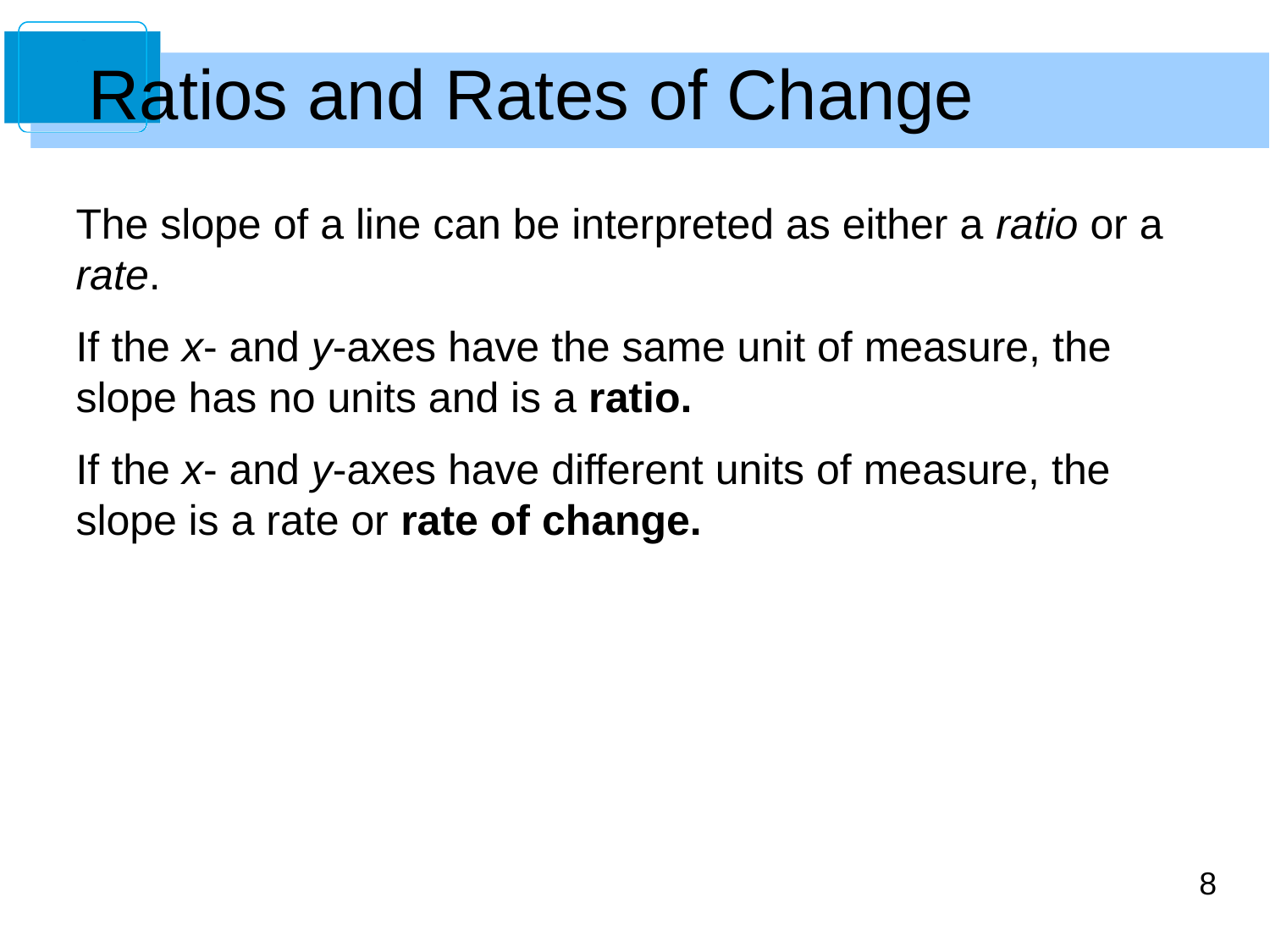

# Ratios and Rates of Change
The slope of a line can be interpreted as either a ratio or a rate.
If the x- and y-axes have the same unit of measure, the slope has no units and is a ratio.
If the x- and y-axes have different units of measure, the slope is a rate or rate of change.